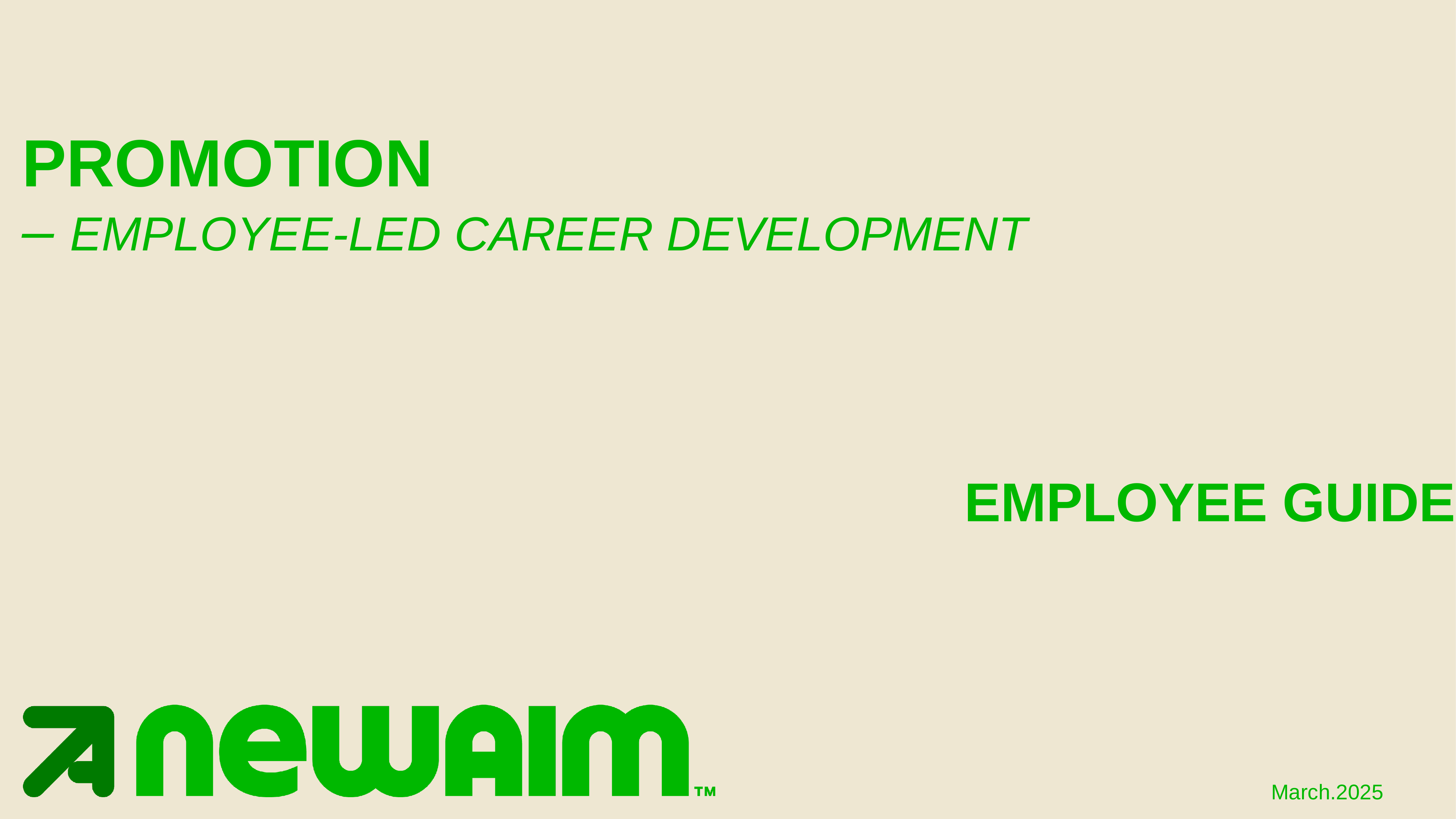

# PROMOTION – EMPLOYEE-LED CAREER DEVELOPMENT

EMPLOYEE GUIDE
March.2025